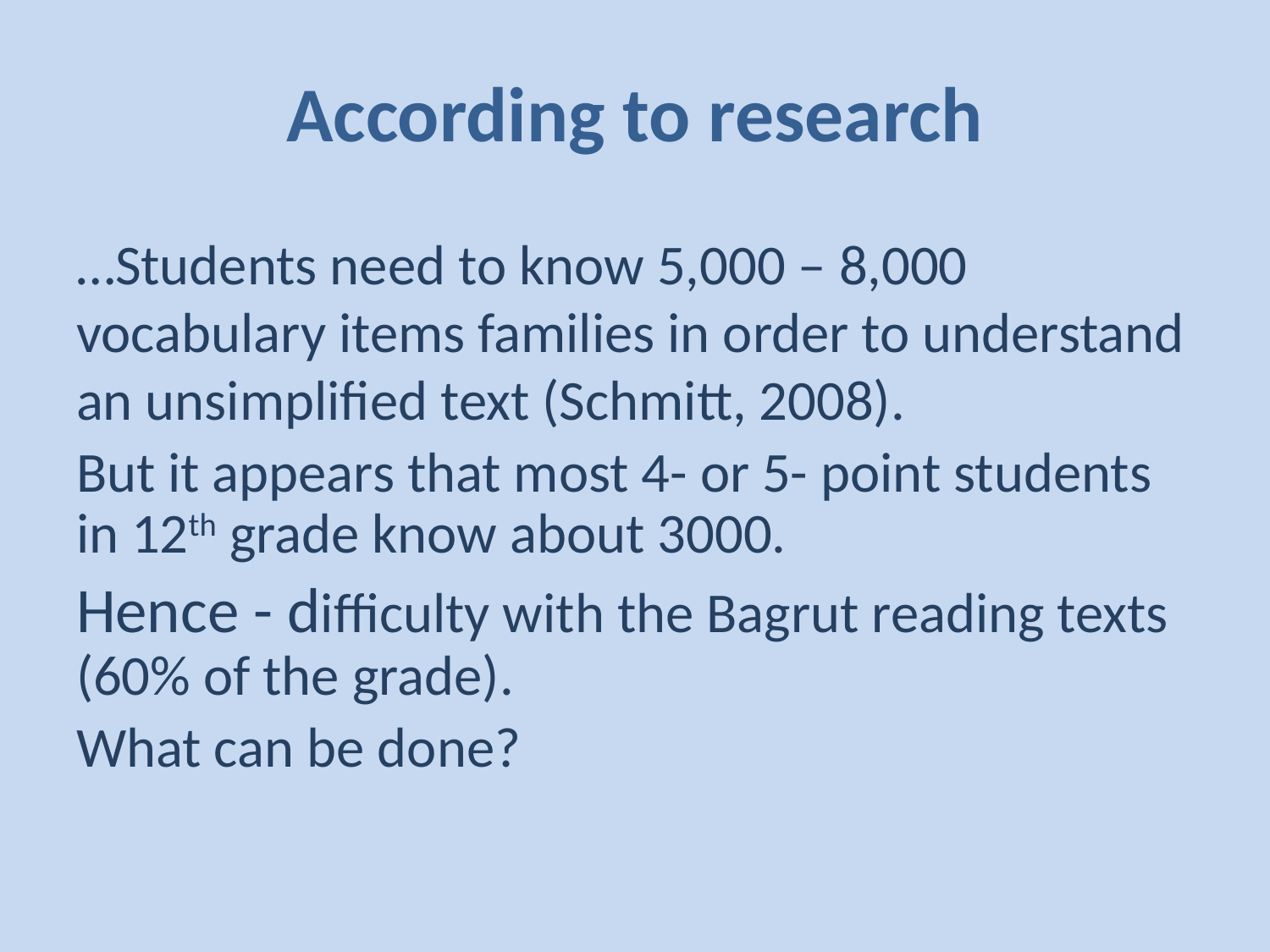

# According to research
…Students need to know 5,000 – 8,000 vocabulary items families in order to understand an unsimplified text (Schmitt, 2008).
But it appears that most 4- or 5- point students in 12th grade know about 3000.
Hence - difficulty with the Bagrut reading texts (60% of the grade).
What can be done?